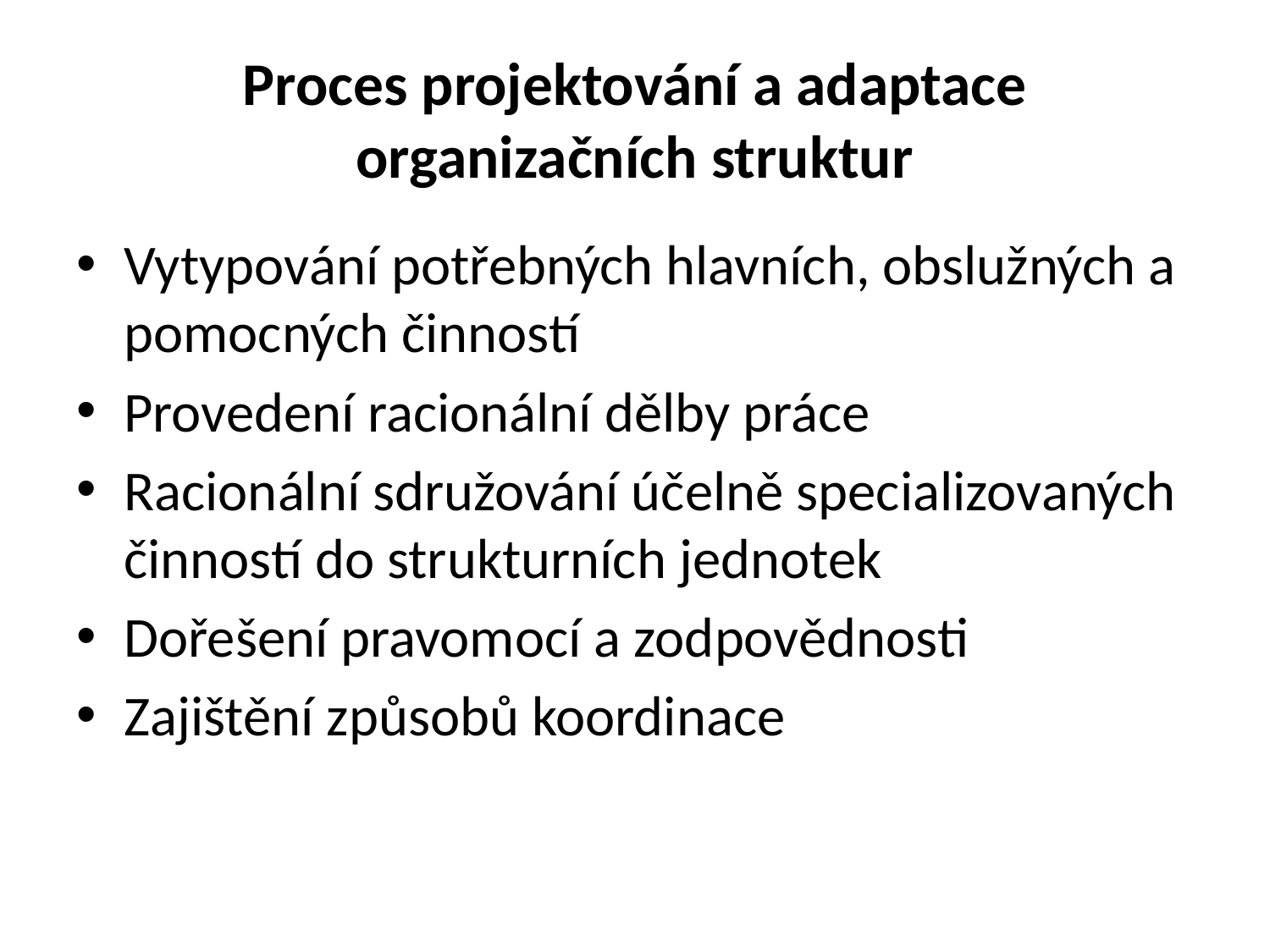

# Proces projektování a adaptace organizačních struktur
Vytypování potřebných hlavních, obslužných a pomocných činností
Provedení racionální dělby práce
Racionální sdružování účelně specializovaných činností do strukturních jednotek
Dořešení pravomocí a zodpovědnosti
Zajištění způsobů koordinace